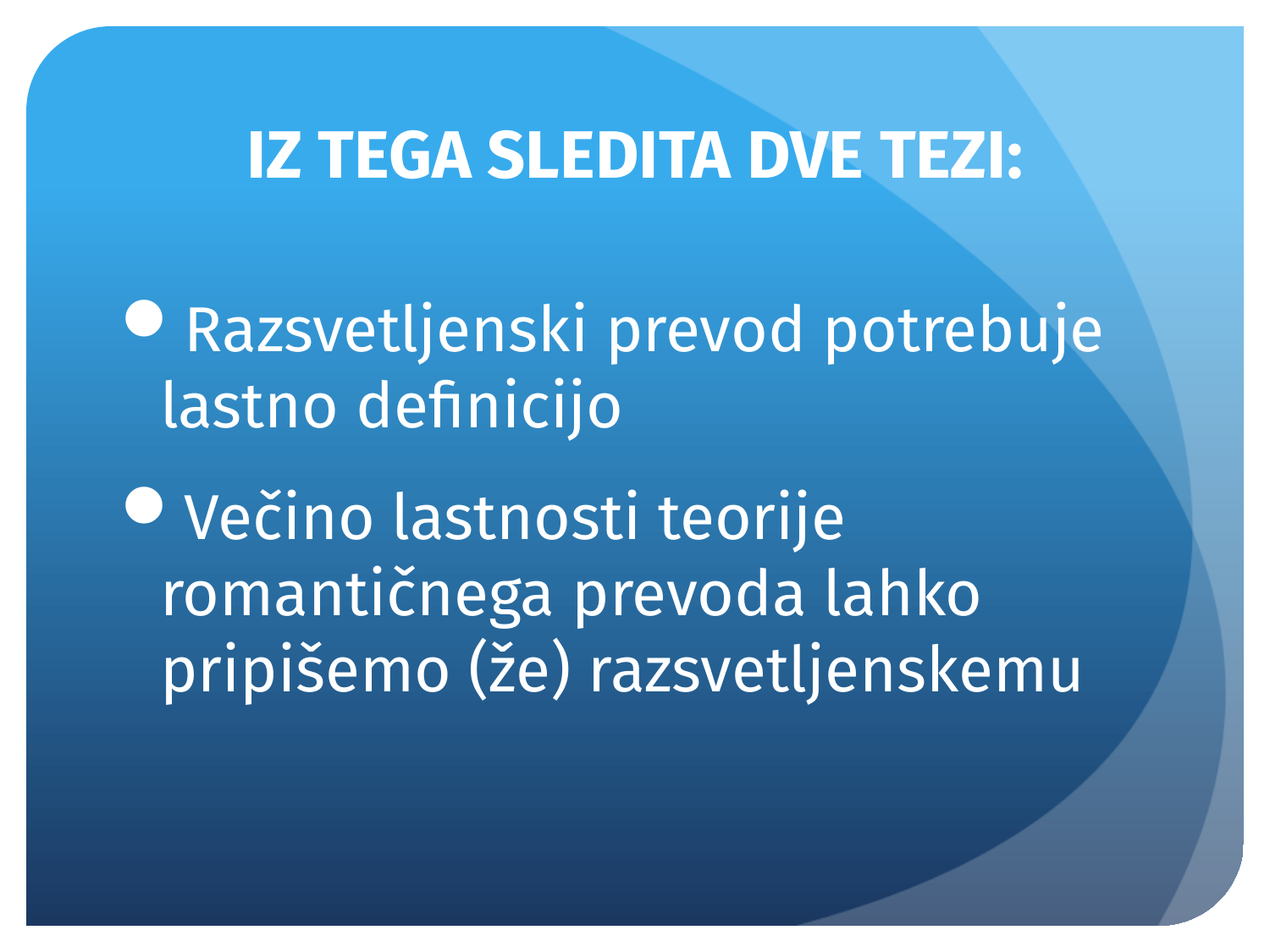

# IZ TEGA SLEDITA DVE TEZI:
Razsvetljenski prevod potrebuje lastno definicijo
Večino lastnosti teorije romantičnega prevoda lahko pripišemo (že) razsvetljenskemu